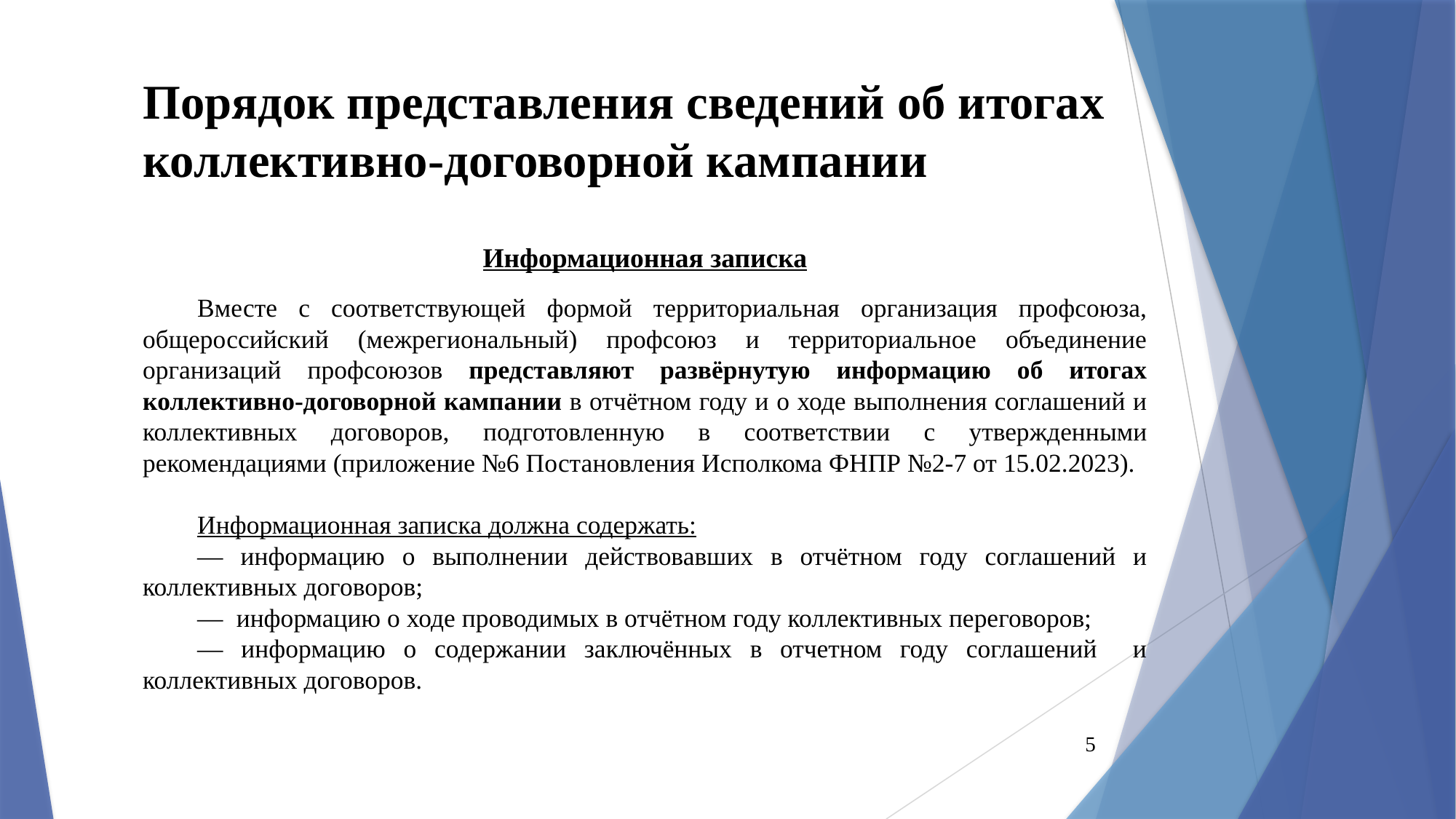

# Порядок представления сведений об итогах коллективно-договорной кампании
Информационная записка

Вместе с соответствующей формой территориальная организация профсоюза, общероссийский (межрегиональный) профсоюз и территориальное объединение организаций профсоюзов представляют развёрнутую информацию об итогах коллективно-договорной кампании в отчётном году и о ходе выполнения соглашений и коллективных договоров, подготовленную в соответствии с утвержденными рекомендациями (приложение №6 Постановления Исполкома ФНПР №2-7 от 15.02.2023).

Информационная записка должна содержать:
― информацию о выполнении действовавших в отчётном году соглашений и коллективных договоров;
―  информацию о ходе проводимых в отчётном году коллективных переговоров;
― информацию о содержании заключённых в отчетном году соглашений  и коллективных договоров.

5